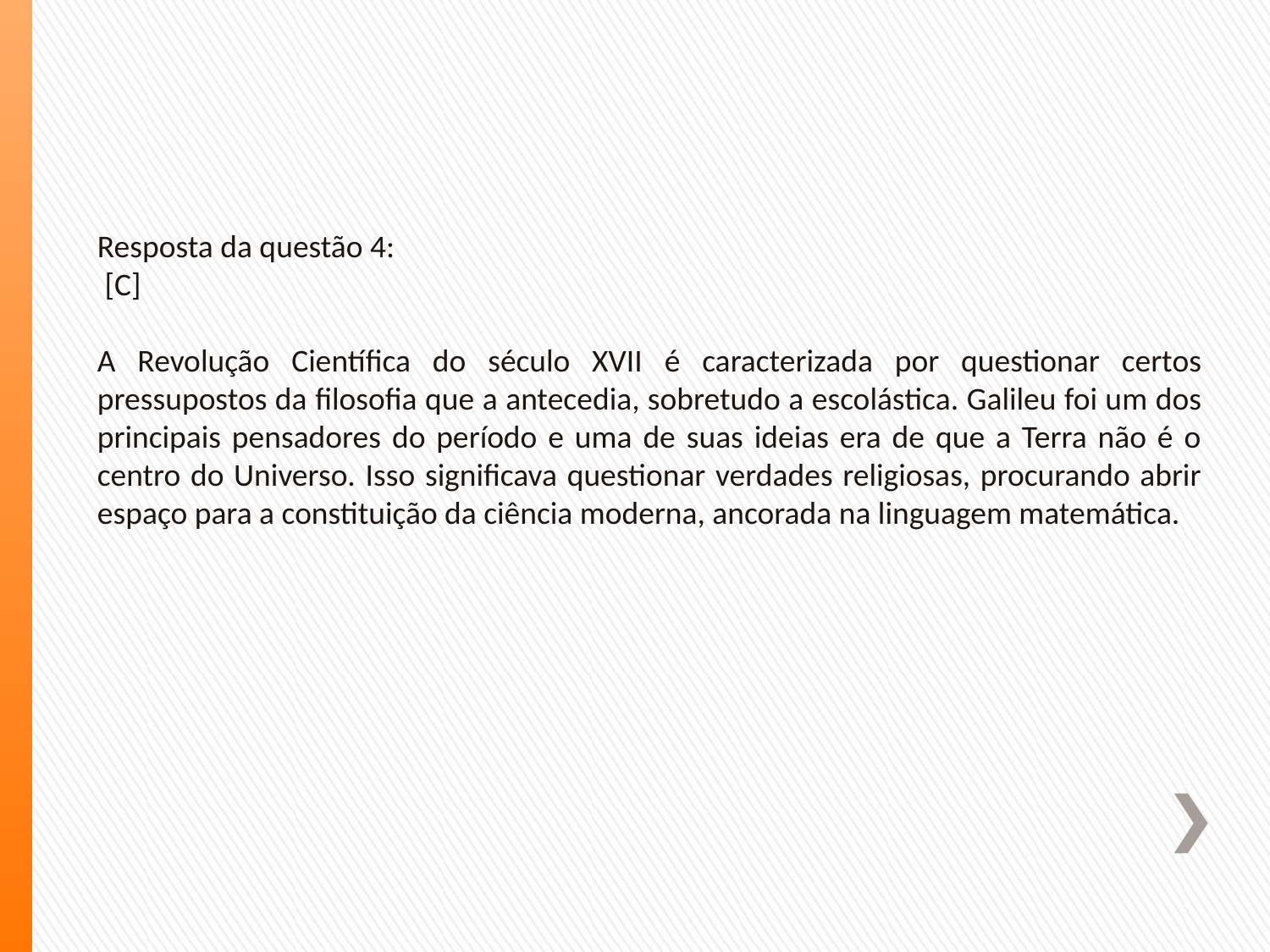

Resposta da questão 4:
 [C]

A Revolução Científica do século XVII é caracterizada por questionar certos pressupostos da filosofia que a antecedia, sobretudo a escolástica. Galileu foi um dos principais pensadores do período e uma de suas ideias era de que a Terra não é o centro do Universo. Isso significava questionar verdades religiosas, procurando abrir espaço para a constituição da ciência moderna, ancorada na linguagem matemática.